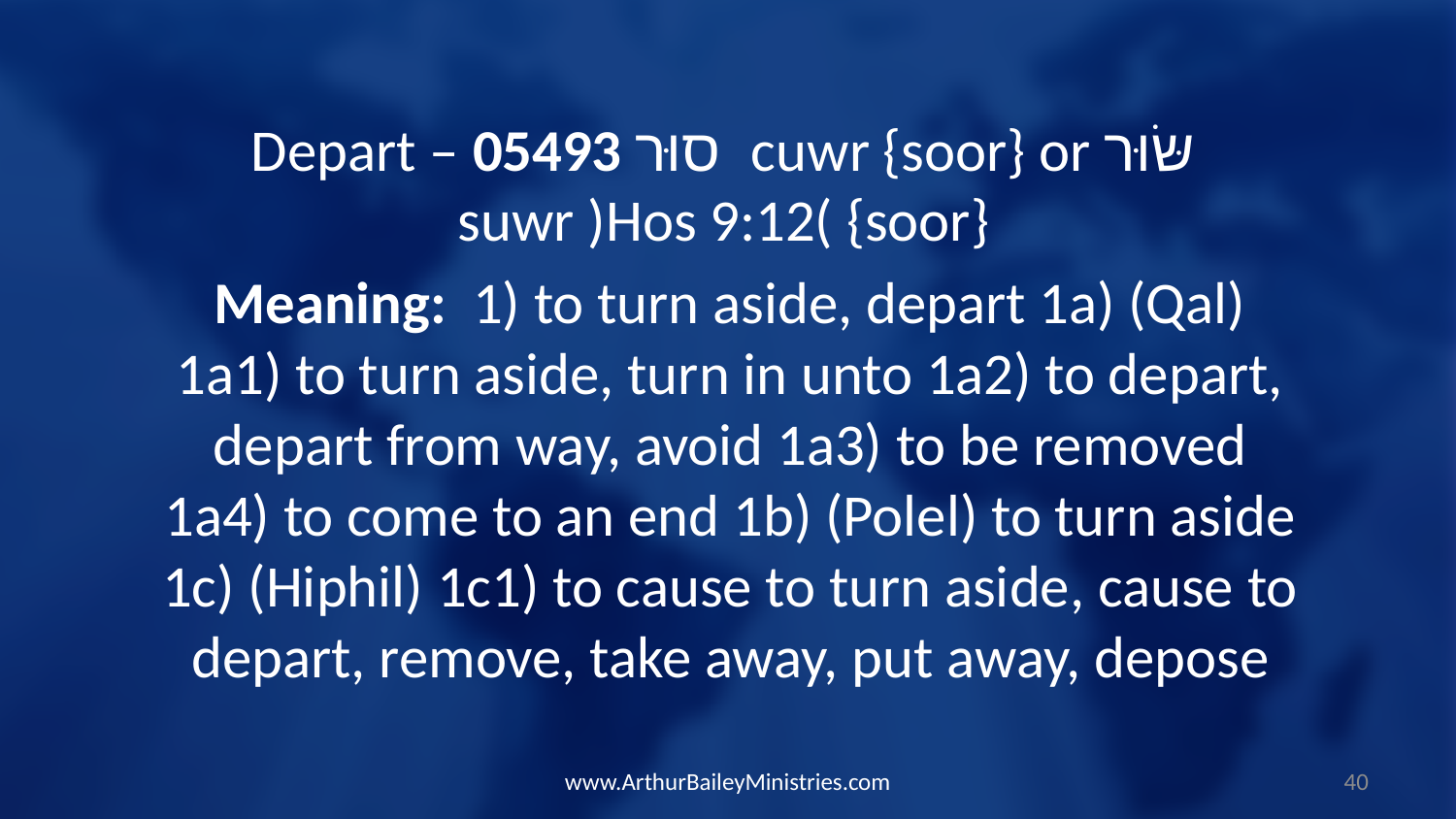

Depart – 05493 סוּר  cuwr {soor} or שּׂוּר  suwr )Hos 9:12( {soor}
Meaning:  1) to turn aside, depart 1a) (Qal) 1a1) to turn aside, turn in unto 1a2) to depart, depart from way, avoid 1a3) to be removed 1a4) to come to an end 1b) (Polel) to turn aside 1c) (Hiphil) 1c1) to cause to turn aside, cause to depart, remove, take away, put away, depose
www.ArthurBaileyMinistries.com
40